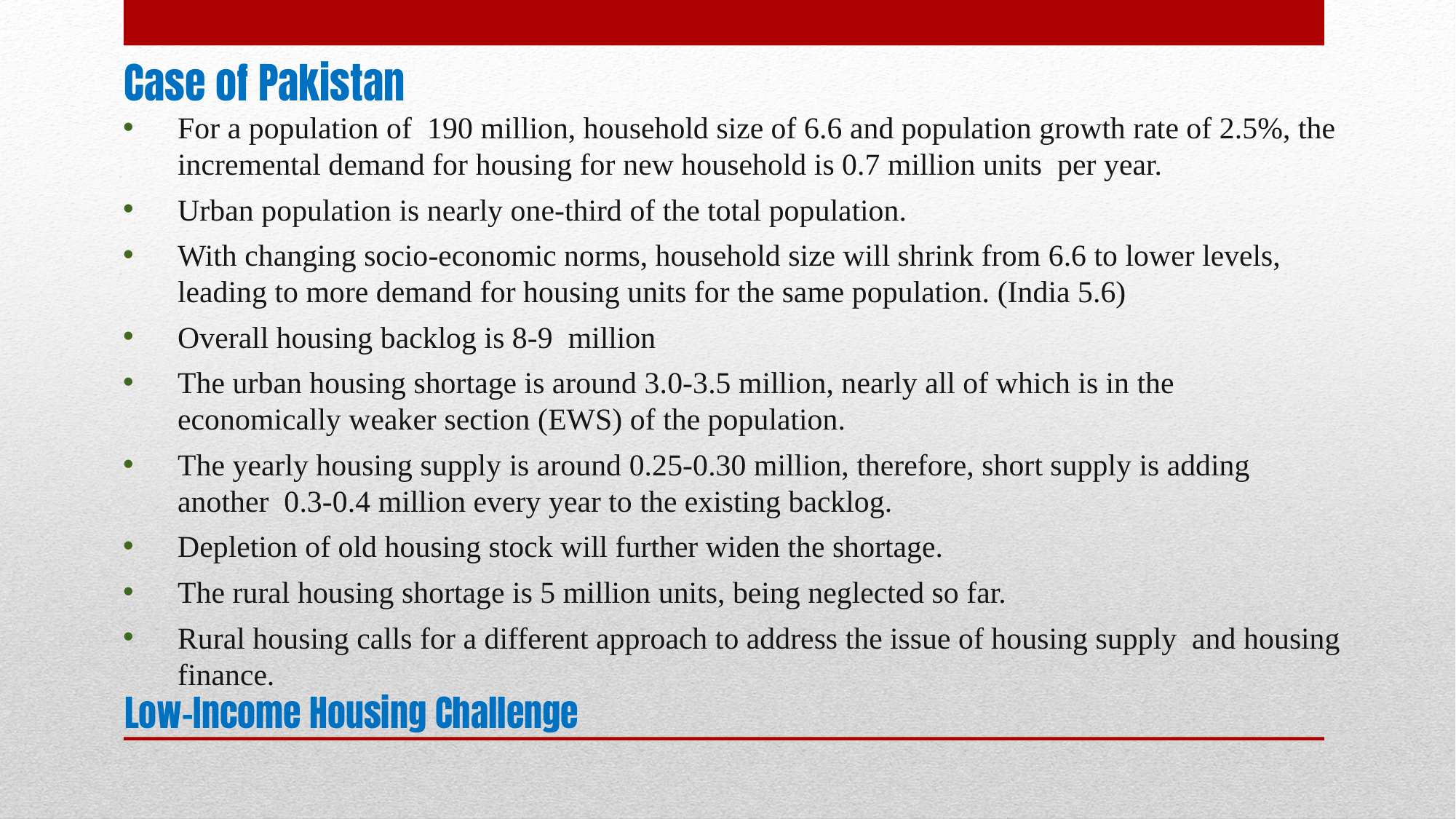

Case of Pakistan
For a population of  190 million, household size of 6.6 and population growth rate of 2.5%, the incremental demand for housing for new household is 0.7 million units  per year.
Urban population is nearly one-third of the total population.
With changing socio-economic norms, household size will shrink from 6.6 to lower levels, leading to more demand for housing units for the same population. (India 5.6)
Overall housing backlog is 8-9  million
The urban housing shortage is around 3.0-3.5 million, nearly all of which is in the economically weaker section (EWS) of the population.
The yearly housing supply is around 0.25-0.30 million, therefore, short supply is adding another  0.3-0.4 million every year to the existing backlog.
Depletion of old housing stock will further widen the shortage.
The rural housing shortage is 5 million units, being neglected so far.
Rural housing calls for a different approach to address the issue of housing supply  and housing finance.
Low-Income Housing Challenge